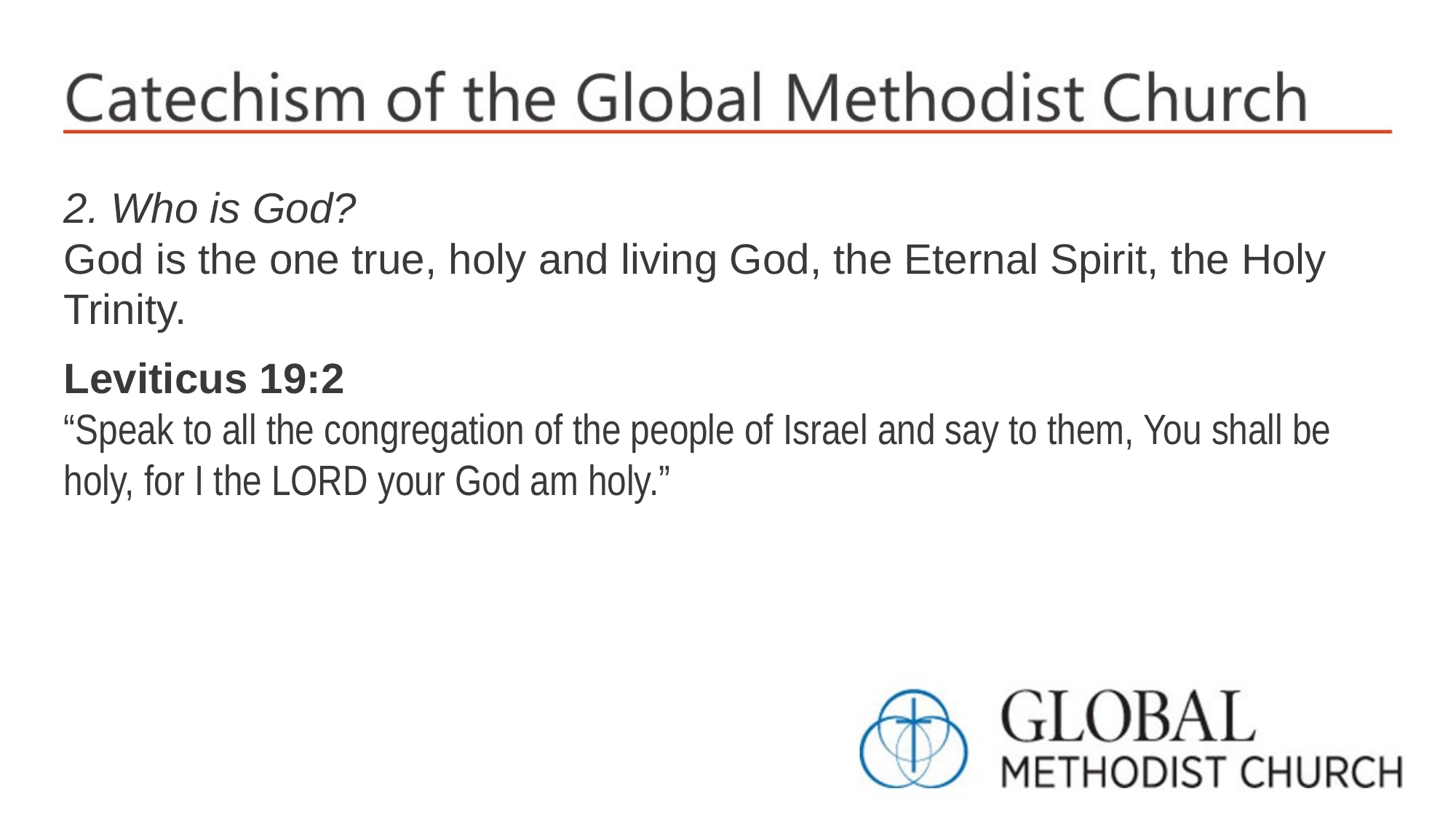

2. Who is God?
God is the one true, holy and living God, the Eternal Spirit, the Holy Trinity.
Leviticus 19:2
“Speak to all the congregation of the people of Israel and say to them, You shall be holy, for I the LORD your God am holy.”